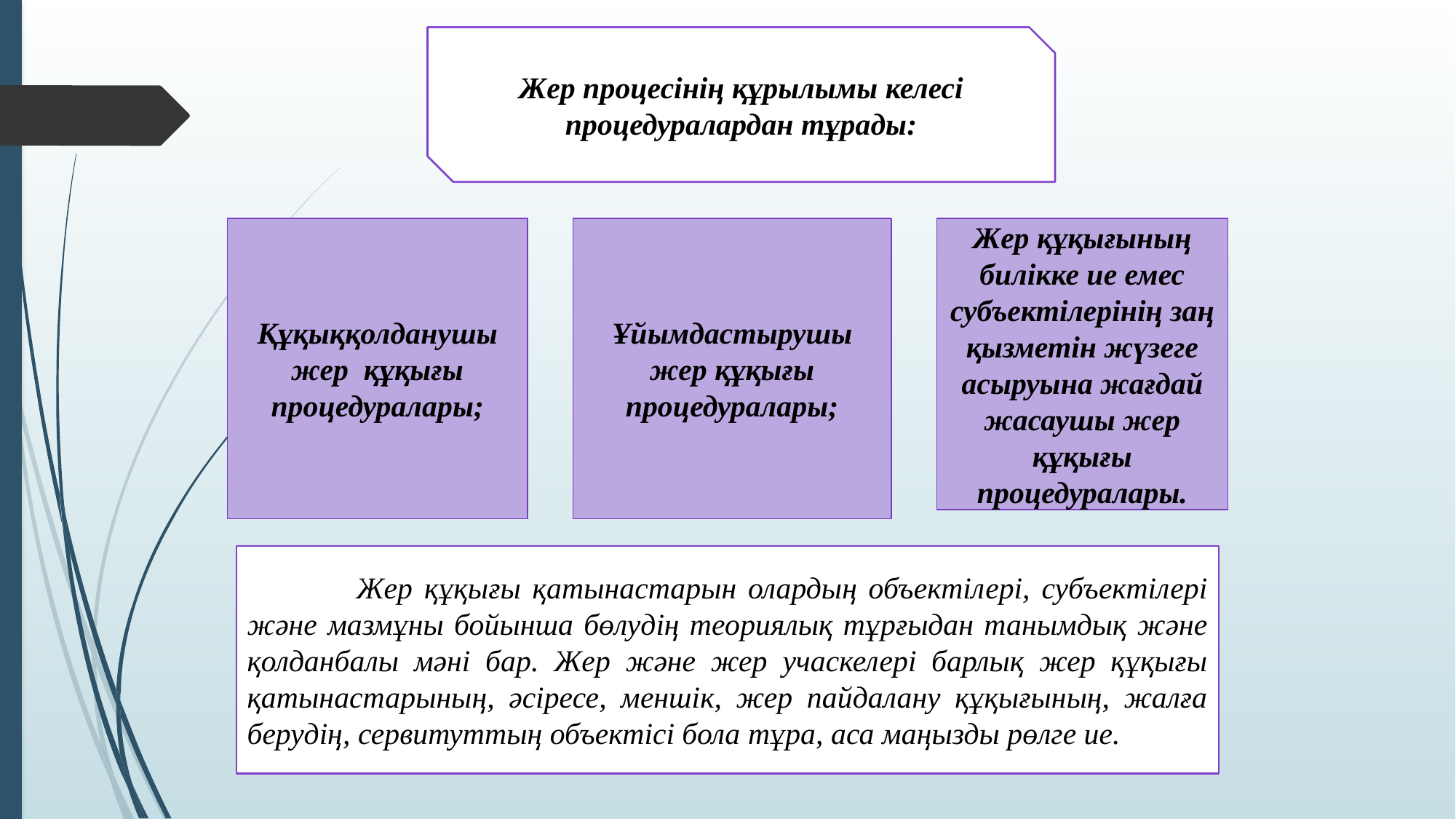

Жер процесінің құрылымы келесі процедуралардан тұрады:
Құқыққолданушы жер  құқығы процедуралары;
Ұйымдастырушы жер құқығы процедуралары;
Жер құқығының билікке ие емес субъектілерінің заң қызметін жүзеге асыруына жағдай жасаушы жер құқығы процедуралары.
	Жер құқығы қатынастарын олардың объектілері, субъектілері және мазмұны бойынша бөлудің теориялық тұрғыдан танымдық және қолданбалы мәні бар. Жер және жер учаскелері барлық жер құқығы қатынастарының, әсіресе, меншік, жер пайдалану құқығының, жалға берудің, сервитуттың объектісі бола тұра, аса маңызды рөлге ие.